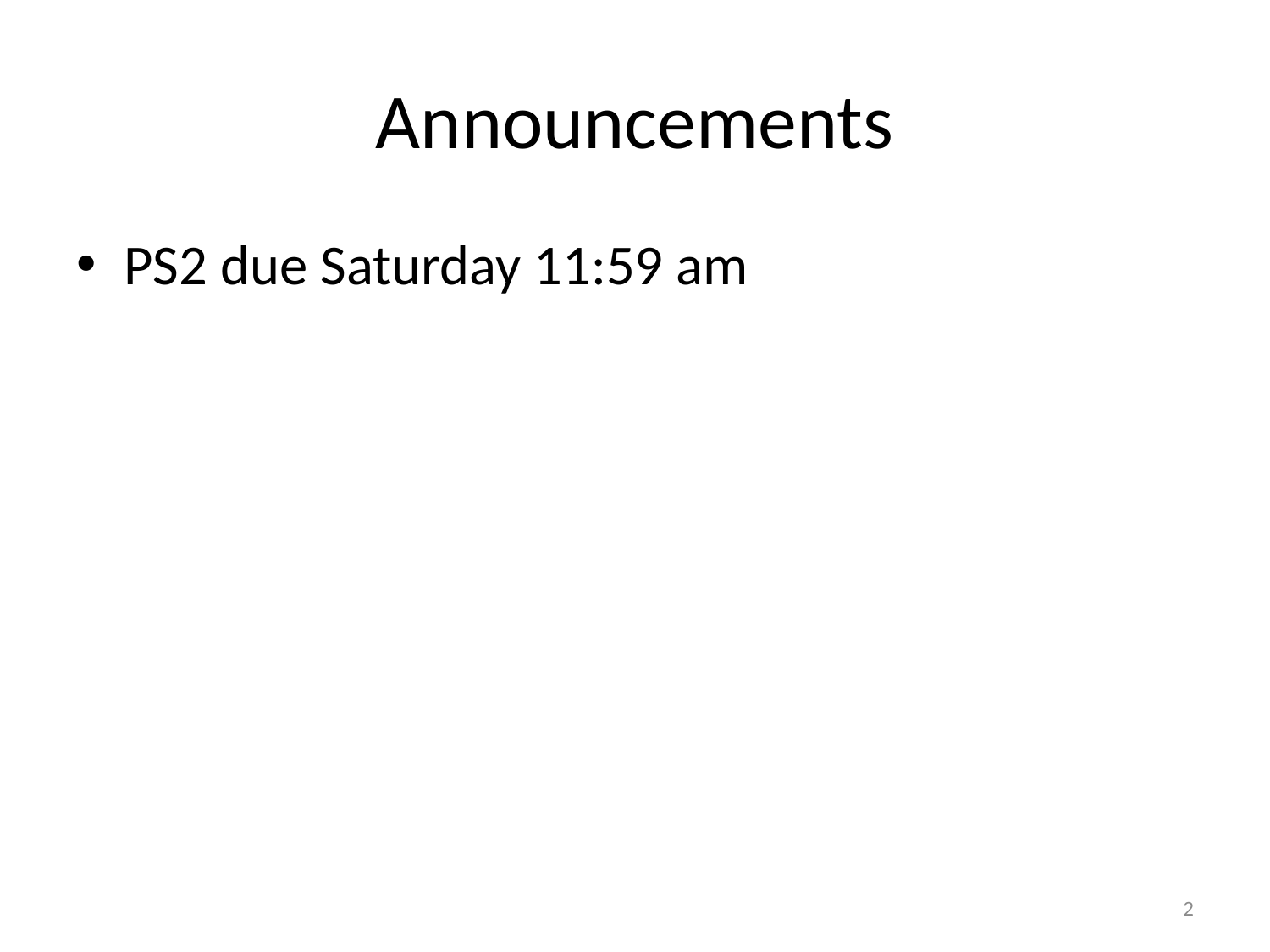

# Announcements
PS2 due Saturday 11:59 am
2